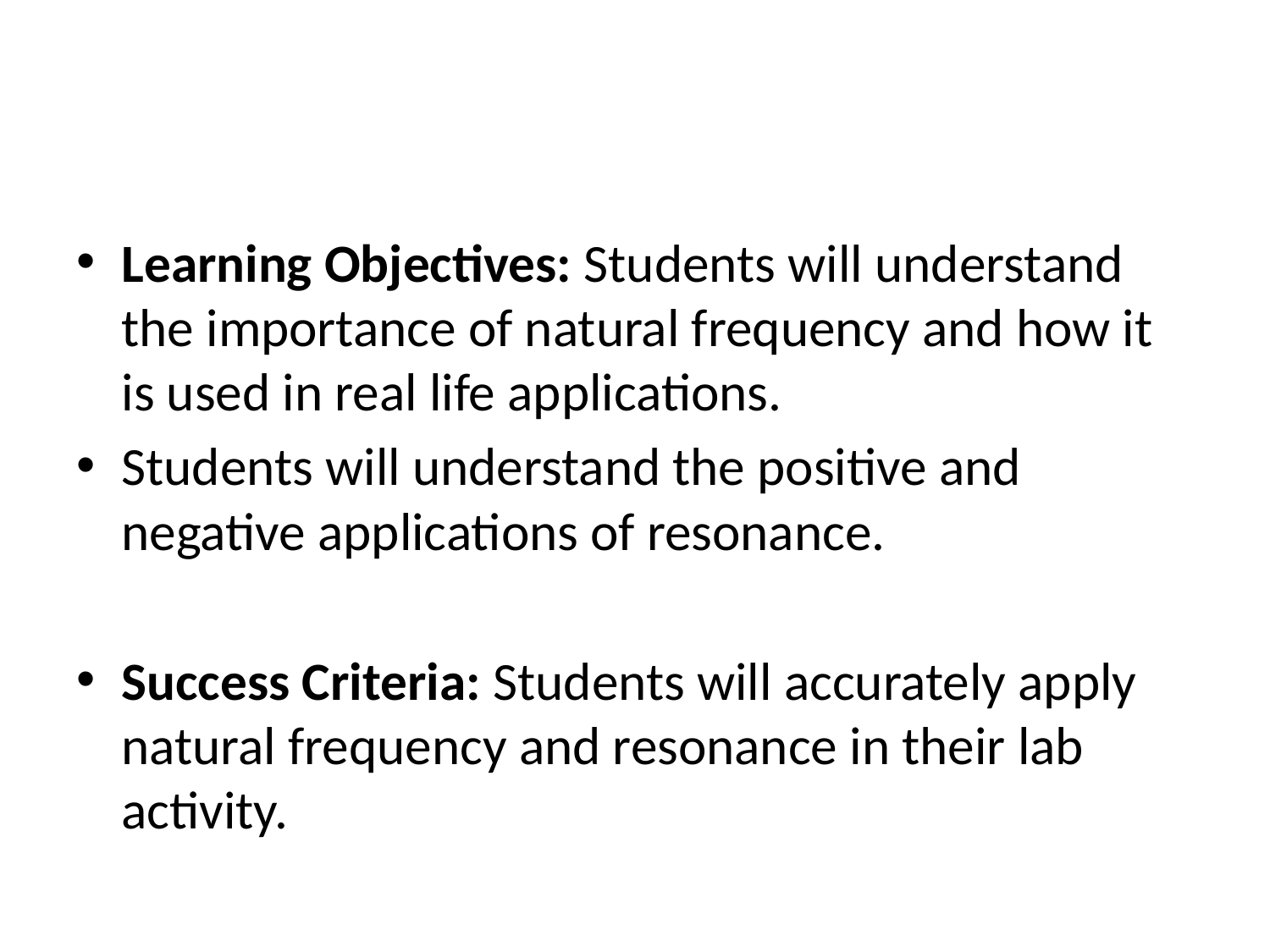

#
Learning Objectives: Students will understand the importance of natural frequency and how it is used in real life applications.
Students will understand the positive and negative applications of resonance.

Success Criteria: Students will accurately apply natural frequency and resonance in their lab activity.